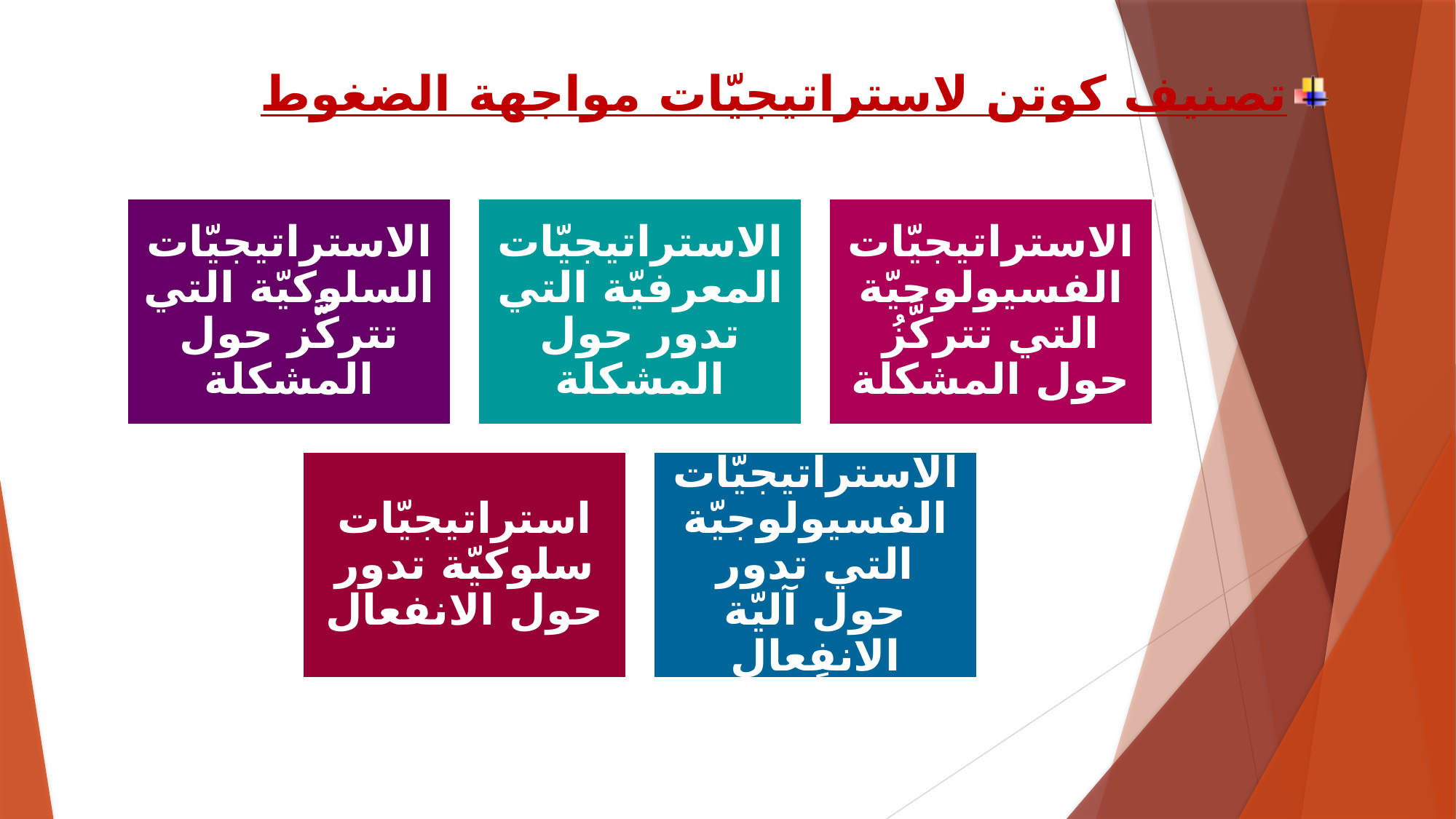

تصنيف كوتن لاستراتيجيّات مواجهة الضغوط
الاستراتيجيّات الفسيولوجيّة التي تتركَّزُ حول المشكلة
الاستراتيجيّات المعرفيّة التي تدور حول المشكلة
الاستراتيجيّات السلوكيّة التي تتركَّز حول المشكلة
الاستراتيجيّات الفسيولوجيّة التي تدور حول آليّة الانفِعال
استراتيجيّات سلوكيّة تدور حول الانفعال